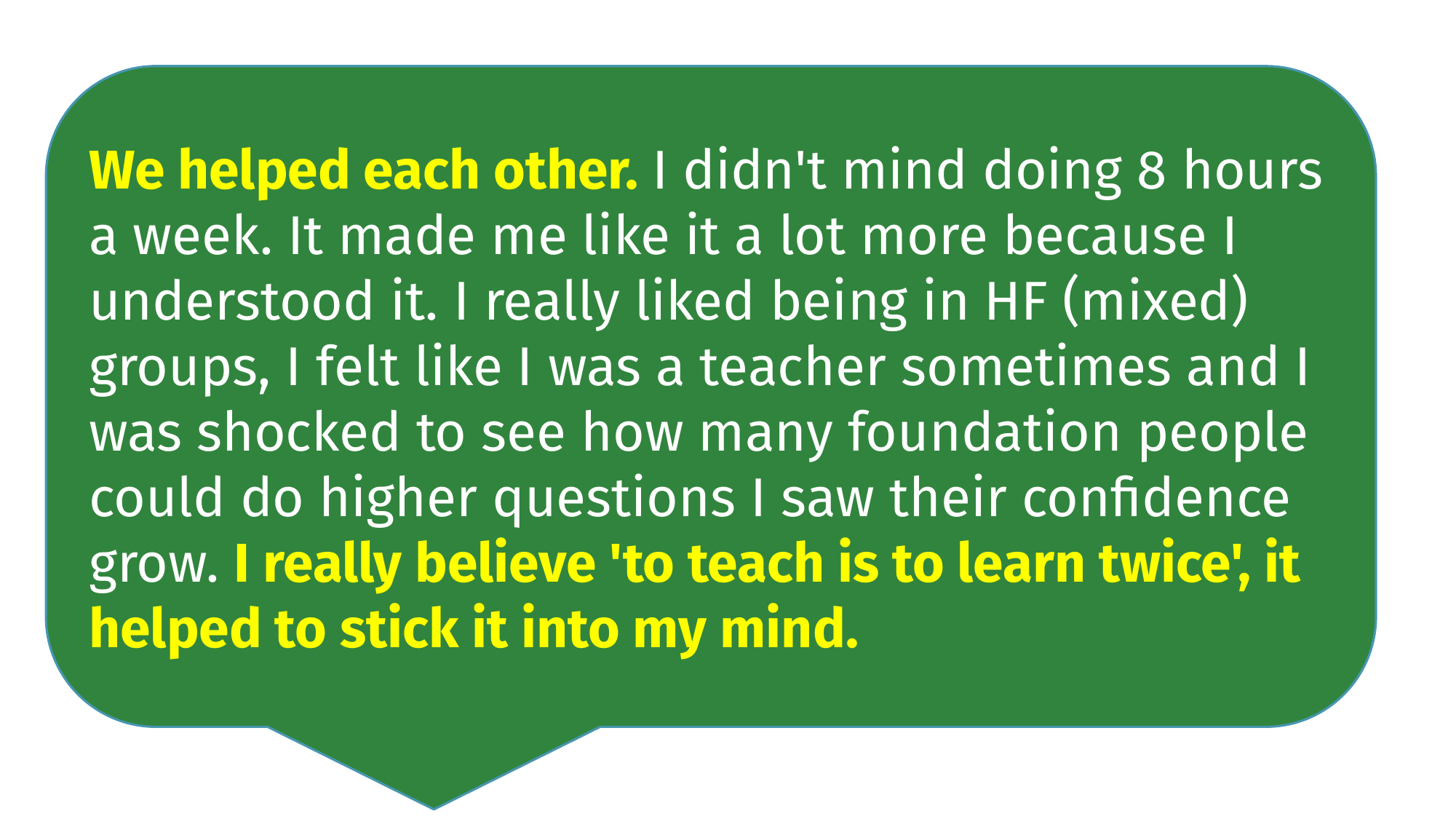

We helped each other. I didn't mind doing 8 hours a week. It made me like it a lot more because I understood it. I really liked being in HF (mixed) groups, I felt like I was a teacher sometimes and I was shocked to see how many foundation people could do higher questions I saw their confidence grow. I really believe 'to teach is to learn twice', it helped to stick it into my mind.